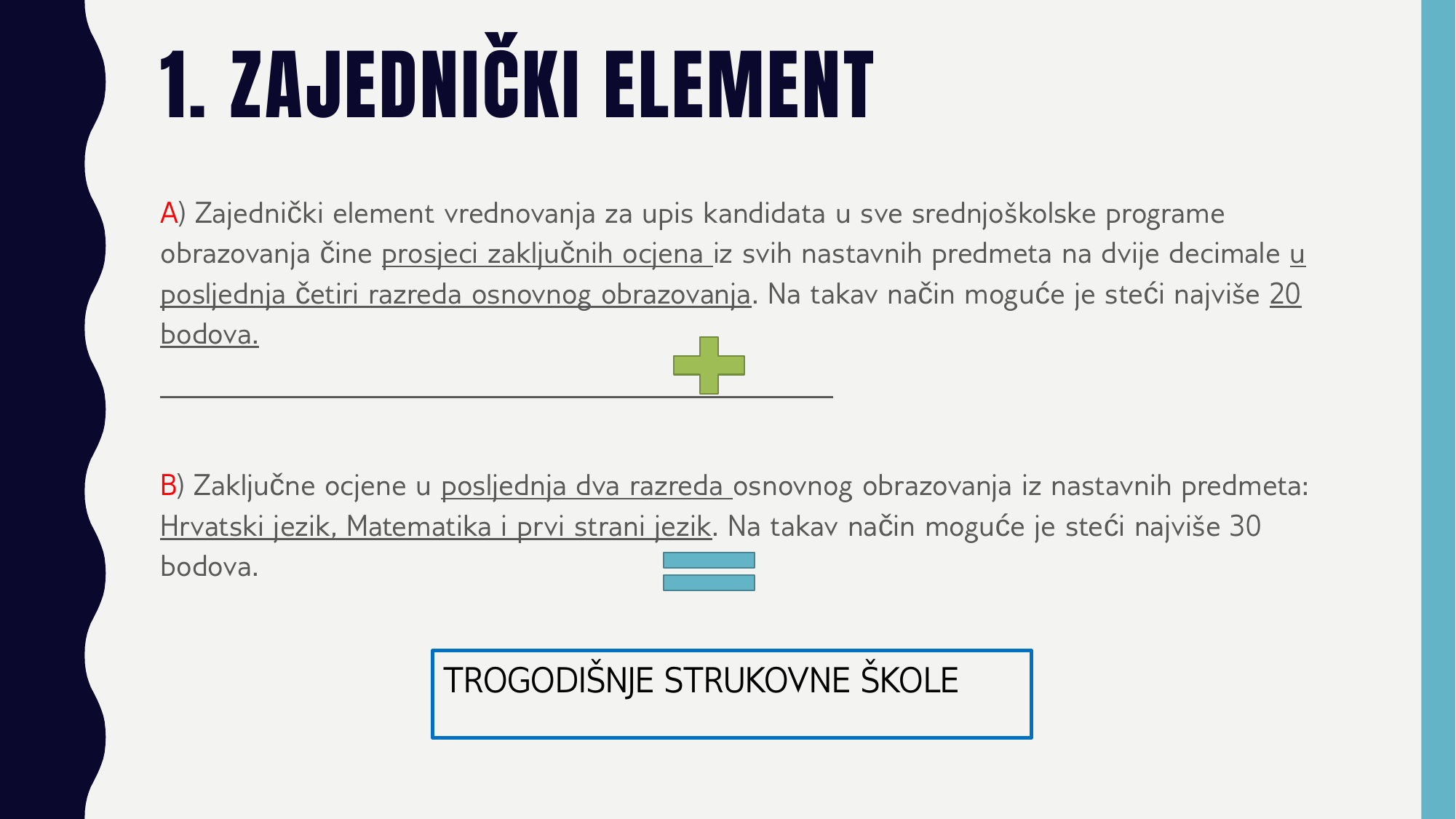

# 1. Zajednički element
A) Zajednički element vrednovanja za upis kandidata u sve srednjoškolske programe obrazovanja čine prosjeci zaključnih ocjena iz svih nastavnih predmeta na dvije decimale u posljednja četiri razreda osnovnog obrazovanja. Na takav način moguće je steći najviše 20 bodova.

B) Zaključne ocjene u posljednja dva razreda osnovnog obrazovanja iz nastavnih predmeta: Hrvatski jezik, Matematika i prvi strani jezik. Na takav način moguće je steći najviše 30 bodova.

TROGODIŠNJE STRUKOVNE ŠKOLE